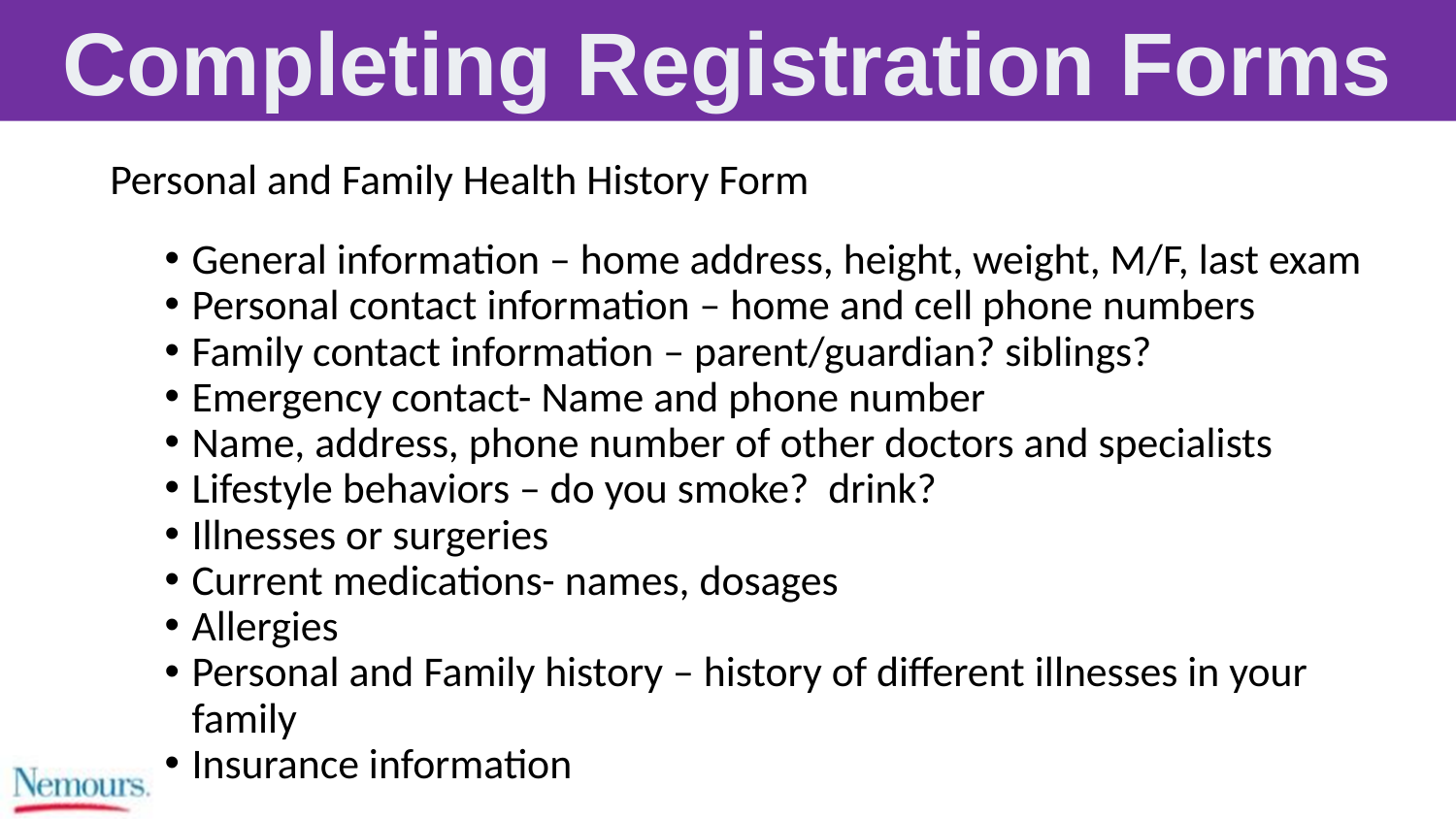

Completing Registration Forms
Personal and Family Health History Form
General information – home address, height, weight, M/F, last exam
Personal contact information – home and cell phone numbers
Family contact information – parent/guardian? siblings?
Emergency contact- Name and phone number
Name, address, phone number of other doctors and specialists
Lifestyle behaviors – do you smoke?  drink?
Illnesses or surgeries
Current medications- names, dosages
Allergies
Personal and Family history – history of different illnesses in your family
Insurance information